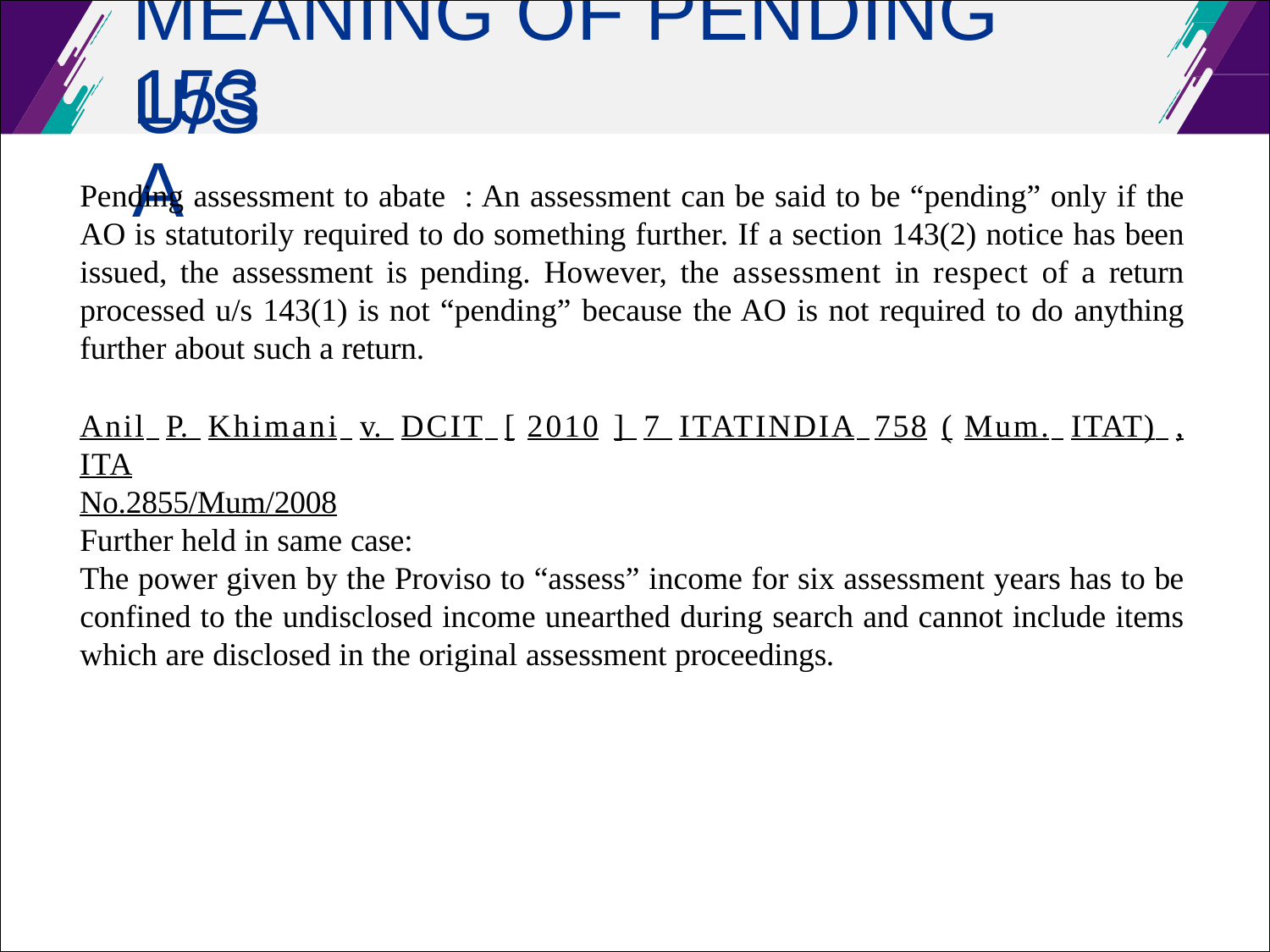

# MEANING OF PENDING U/S

153A
Pending assessment to abate  : An assessment can be said to be “pending” only if the AO is statutorily required to do something further. If a section 143(2) notice has been issued, the assessment is pending. However, the assessment in respect of a return processed u/s 143(1) is not “pending” because the AO is not required to do anything further about such a return.

Anil P. Khimani v. DCIT [ 2010 ] 7 ITATINDIA 758 ( Mum. ITAT) , ITA
No.2855/Mum/2008 Further held in same case:
The power given by the Proviso to “assess” income for six assessment years has to be confined to the undisclosed income unearthed during search and cannot include items which are disclosed in the original assessment proceedings.